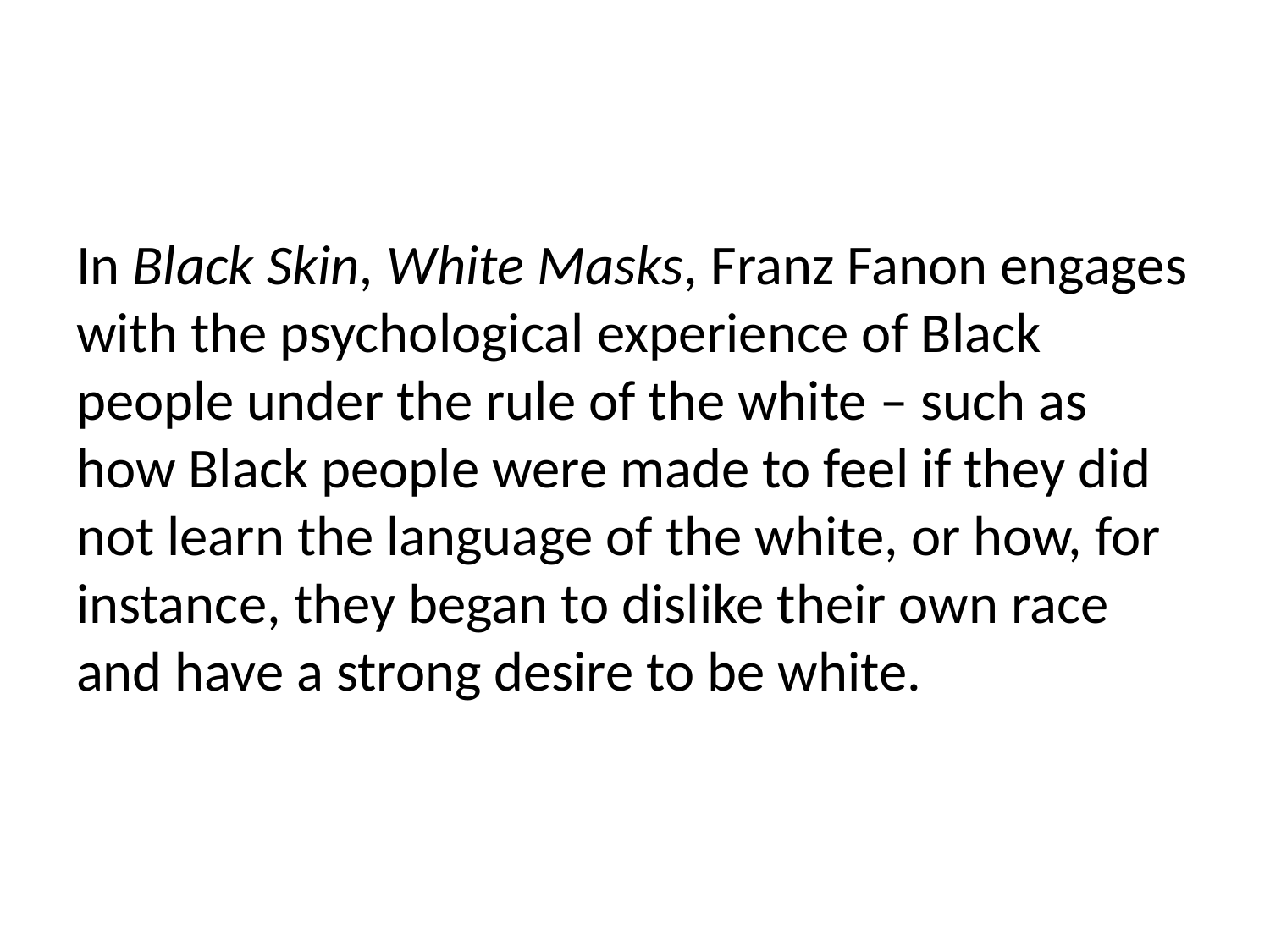

In Black Skin, White Masks, Franz Fanon engages with the psychological experience of Black people under the rule of the white – such as how Black people were made to feel if they did not learn the language of the white, or how, for instance, they began to dislike their own race and have a strong desire to be white.